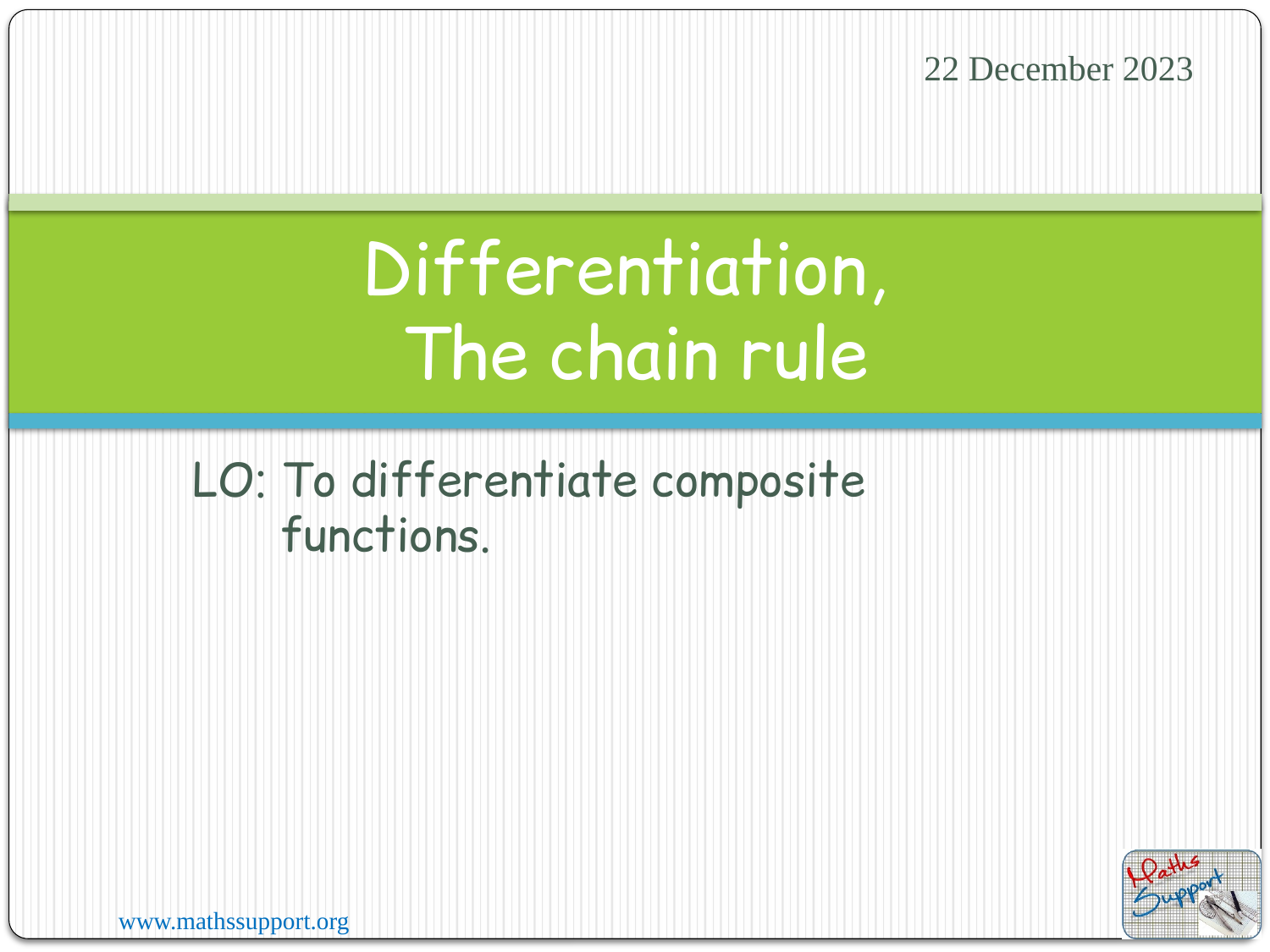

22 December 2023
# Differentiation, The chain rule
LO: To differentiate composite functions.